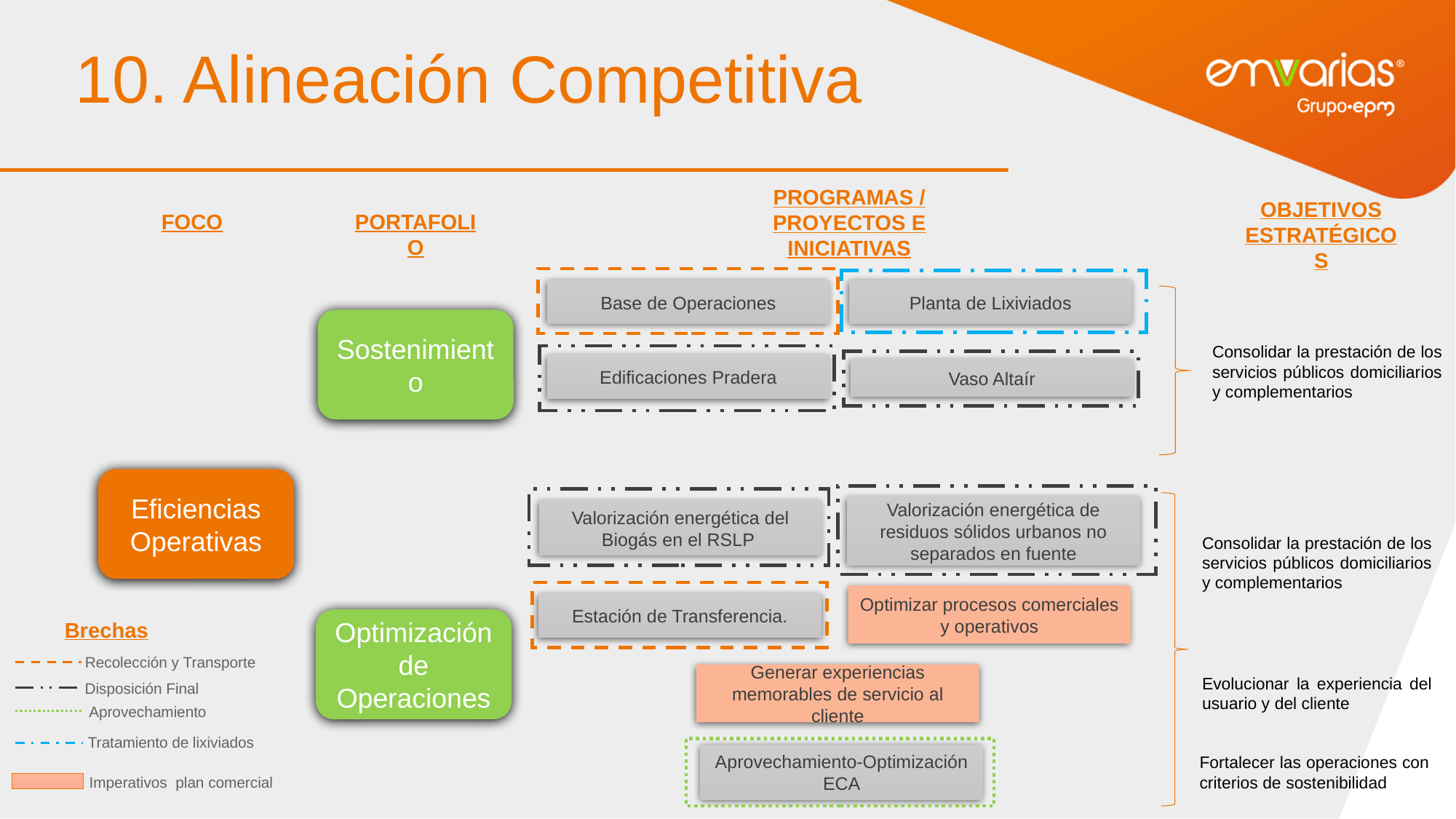

# 10. Alineación Competitiva
PROGRAMAS / PROYECTOS E INICIATIVAS
OBJETIVOS ESTRATÉGICOS
FOCO
PORTAFOLIO

Base de Operaciones
Planta de Lixiviados

Sostenimiento
Consolidar la prestación de los servicios públicos domiciliarios y complementarios

Edificaciones Pradera
Vaso Altaír
Eficiencias Operativas

Valorización energética de residuos sólidos urbanos no separados en fuente
Valorización energética del Biogás en el RSLP
Consolidar la prestación de los servicios públicos domiciliarios y complementarios

Optimizar procesos comerciales y operativos
Estación de Transferencia.
Optimización de Operaciones
Brechas
Recolección y Transporte
Disposición Final
Aprovechamiento
Tratamiento de lixiviados
Generar experiencias memorables de servicio al cliente
Evolucionar la experiencia del usuario y del cliente

Aprovechamiento-Optimización ECA
Fortalecer las operaciones con criterios de sostenibilidad
Imperativos  plan comercial